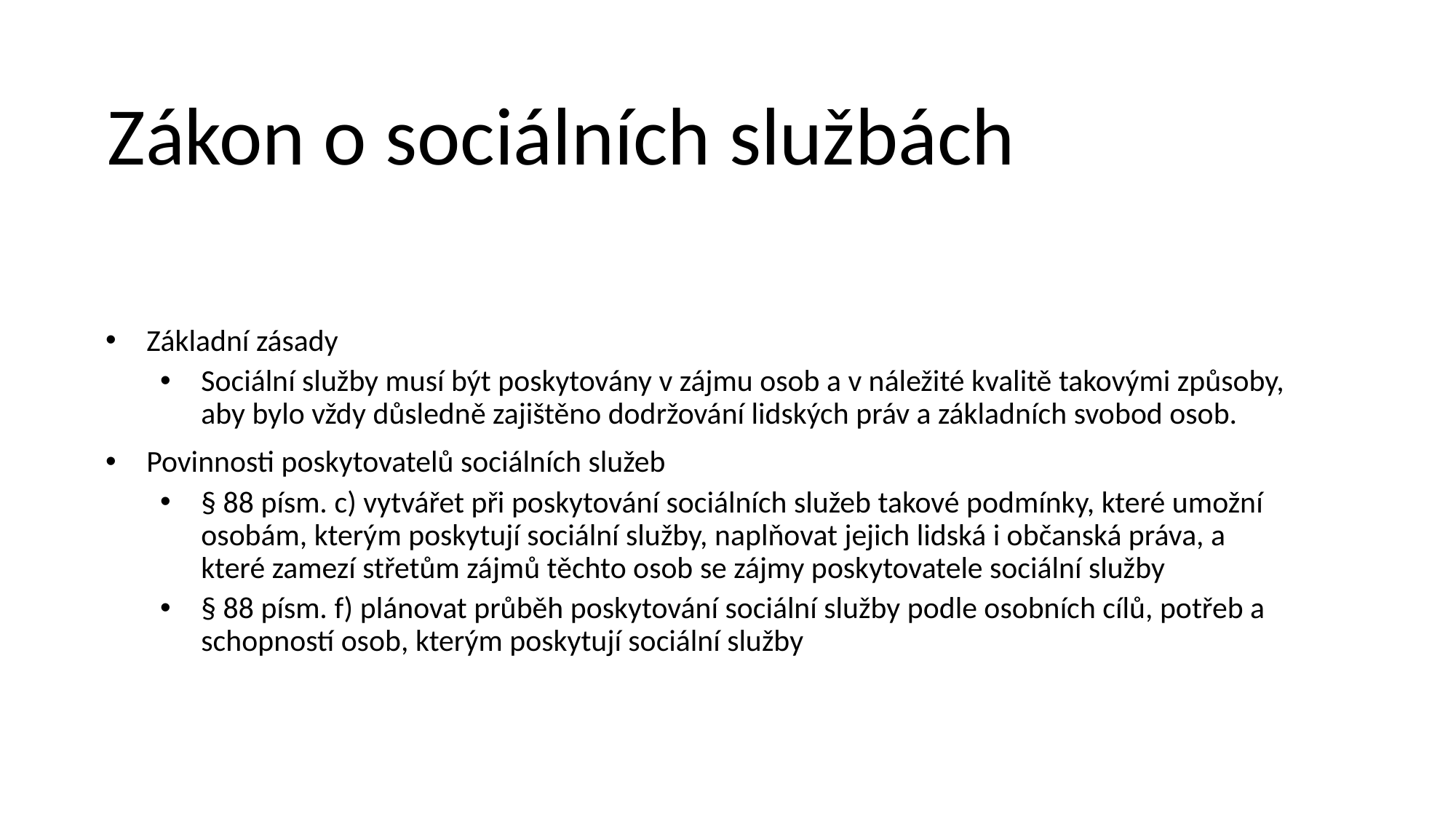

# Zákon o sociálních službách
Základní zásady
Sociální služby musí být poskytovány v zájmu osob a v náležité kvalitě takovými způsoby, aby bylo vždy důsledně zajištěno dodržování lidských práv a základních svobod osob.
Povinnosti poskytovatelů sociálních služeb
§ 88 písm. c) vytvářet při poskytování sociálních služeb takové podmínky, které umožní osobám, kterým poskytují sociální služby, naplňovat jejich lidská i občanská práva, a které zamezí střetům zájmů těchto osob se zájmy poskytovatele sociální služby
§ 88 písm. f) plánovat průběh poskytování sociální služby podle osobních cílů, potřeb a schopností osob, kterým poskytují sociální služby